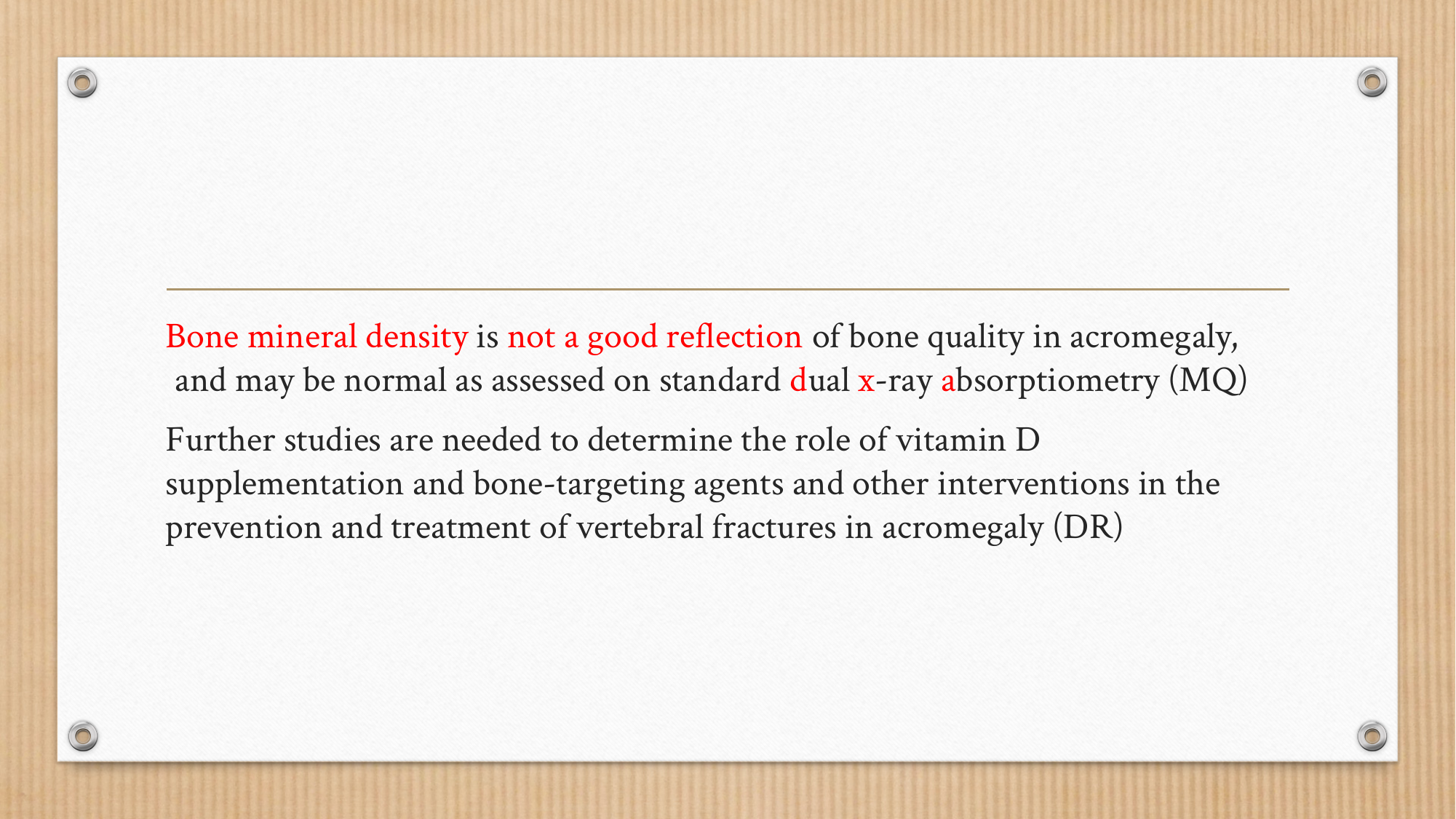

#
Bone mineral density is not a good reflection of bone quality in acromegaly, and may be normal as assessed on standard dual x-ray absorptiometry (MQ)
 Further studies are needed to determine the role of vitamin D supplementation and bone-targeting agents and other interventions in the prevention and treatment of vertebral fractures in acromegaly (DR)